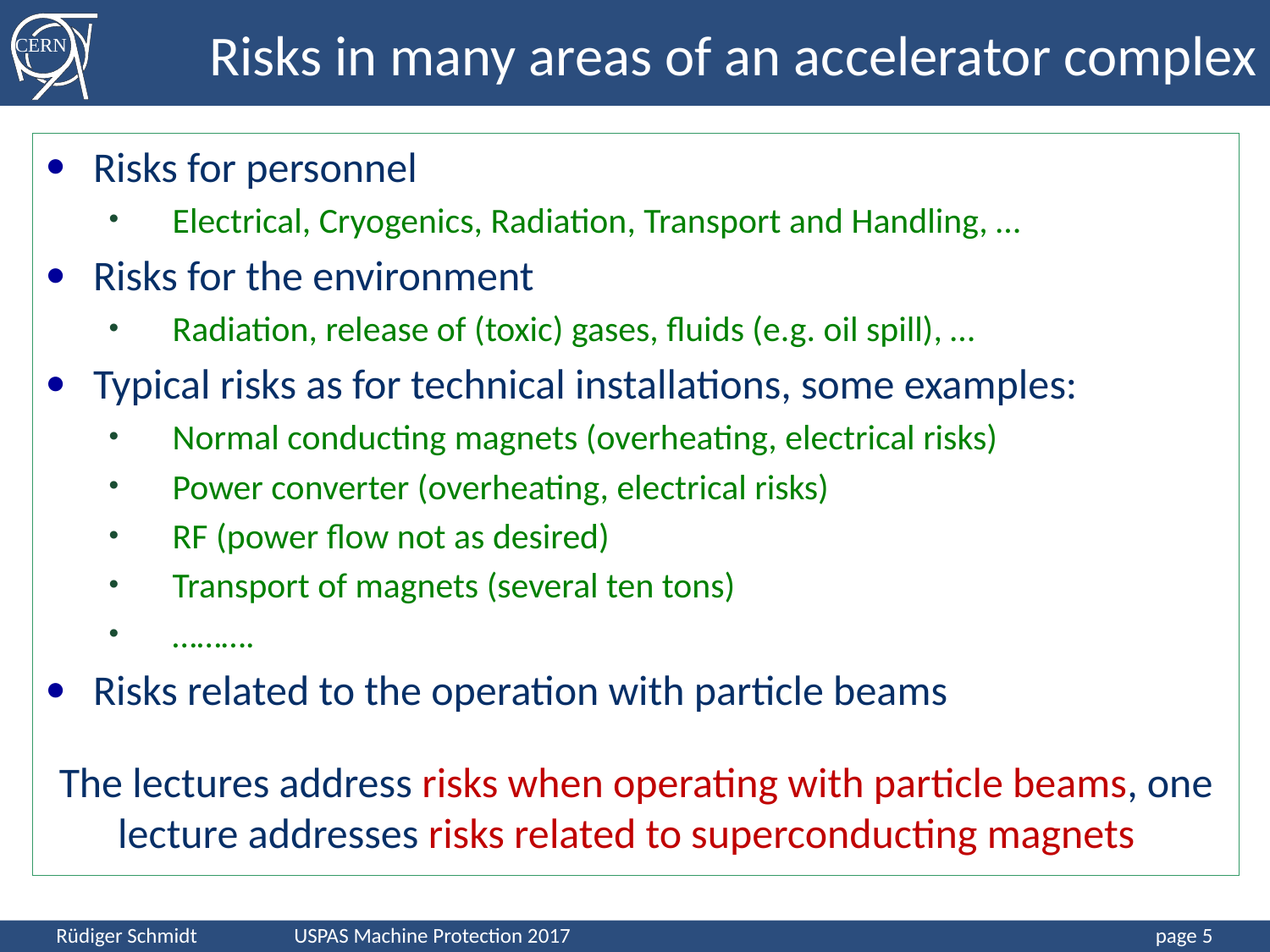

# Risks in many areas of an accelerator complex
Risks for personnel
Electrical, Cryogenics, Radiation, Transport and Handling, …
Risks for the environment
Radiation, release of (toxic) gases, fluids (e.g. oil spill), …
Typical risks as for technical installations, some examples:
Normal conducting magnets (overheating, electrical risks)
Power converter (overheating, electrical risks)
RF (power flow not as desired)
Transport of magnets (several ten tons)
……….
Risks related to the operation with particle beams

The lectures address risks when operating with particle beams, one lecture addresses risks related to superconducting magnets